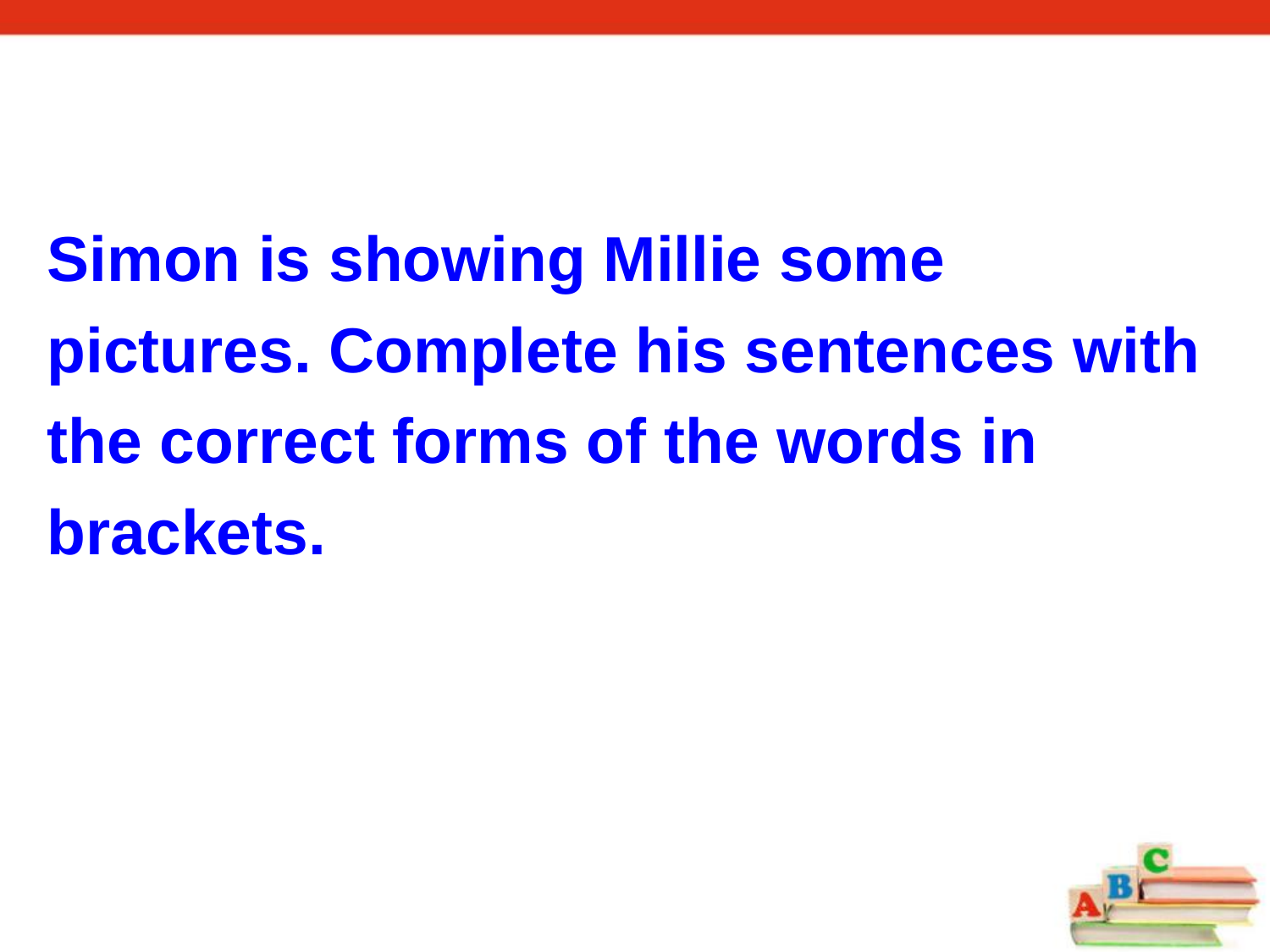

Simon is showing Millie some pictures. Complete his sentences with the correct forms of the words in brackets.